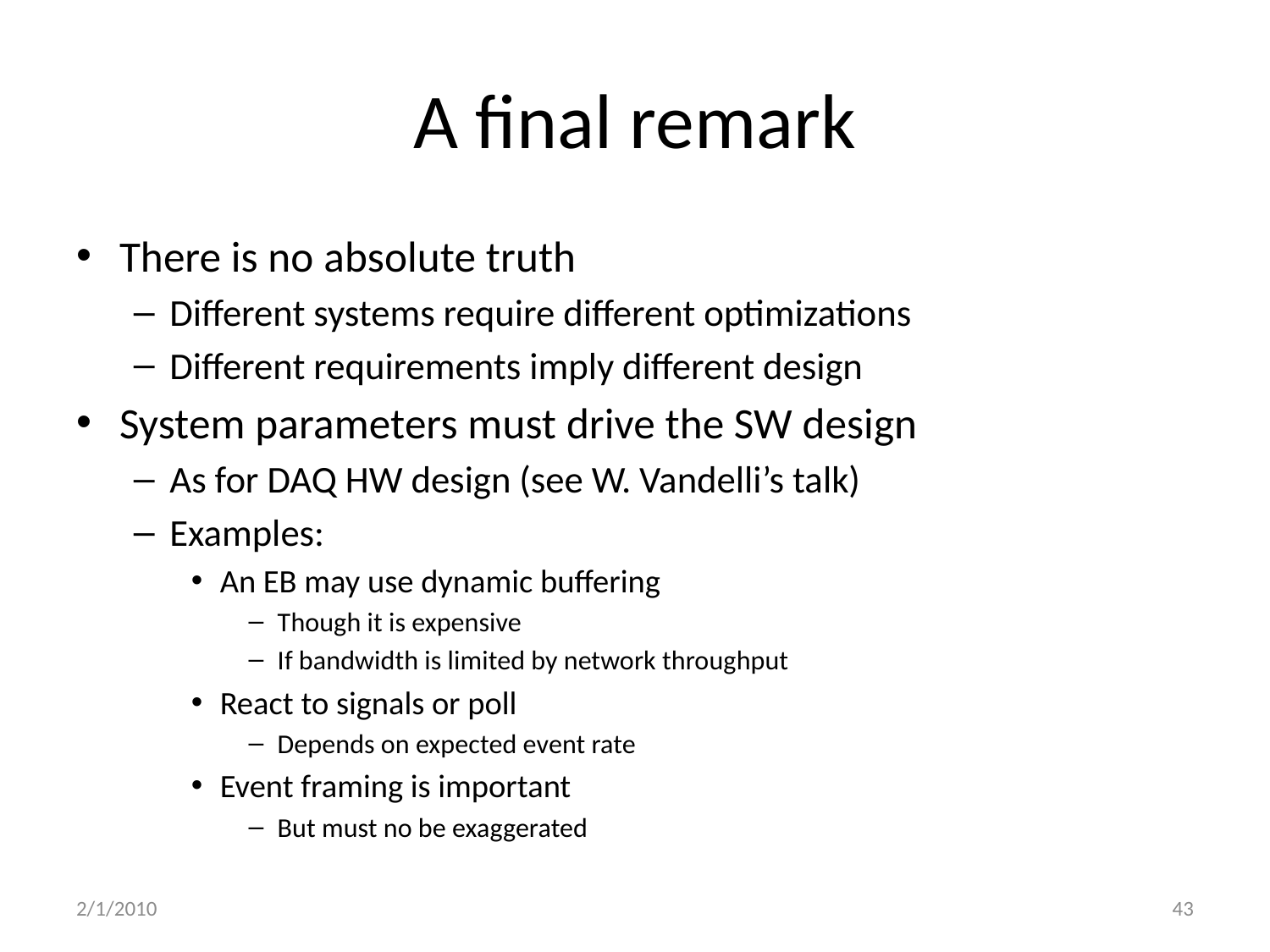

# A final remark
There is no absolute truth
Different systems require different optimizations
Different requirements imply different design
System parameters must drive the SW design
As for DAQ HW design (see W. Vandelli’s talk)
Examples:
An EB may use dynamic buffering
Though it is expensive
If bandwidth is limited by network throughput
React to signals or poll
Depends on expected event rate
Event framing is important
But must no be exaggerated

2/1/2010
43